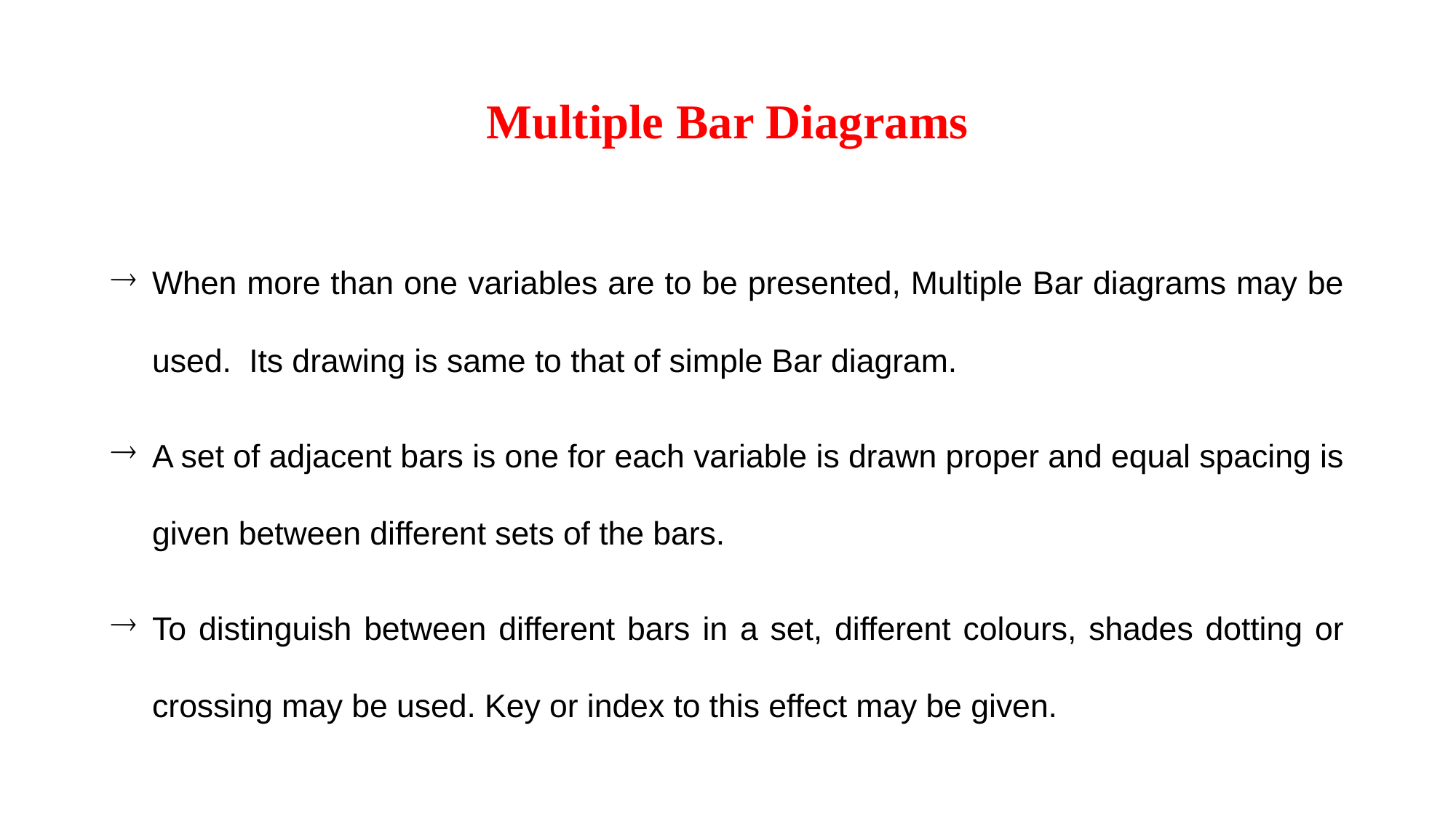

# Multiple Bar Diagrams
When more than one variables are to be presented, Multiple Bar diagrams may be used.  Its drawing is same to that of simple Bar diagram.
A set of adjacent bars is one for each variable is drawn proper and equal spacing is given between different sets of the bars.
To distinguish between different bars in a set, different colours, shades dotting or crossing may be used. Key or index to this effect may be given.